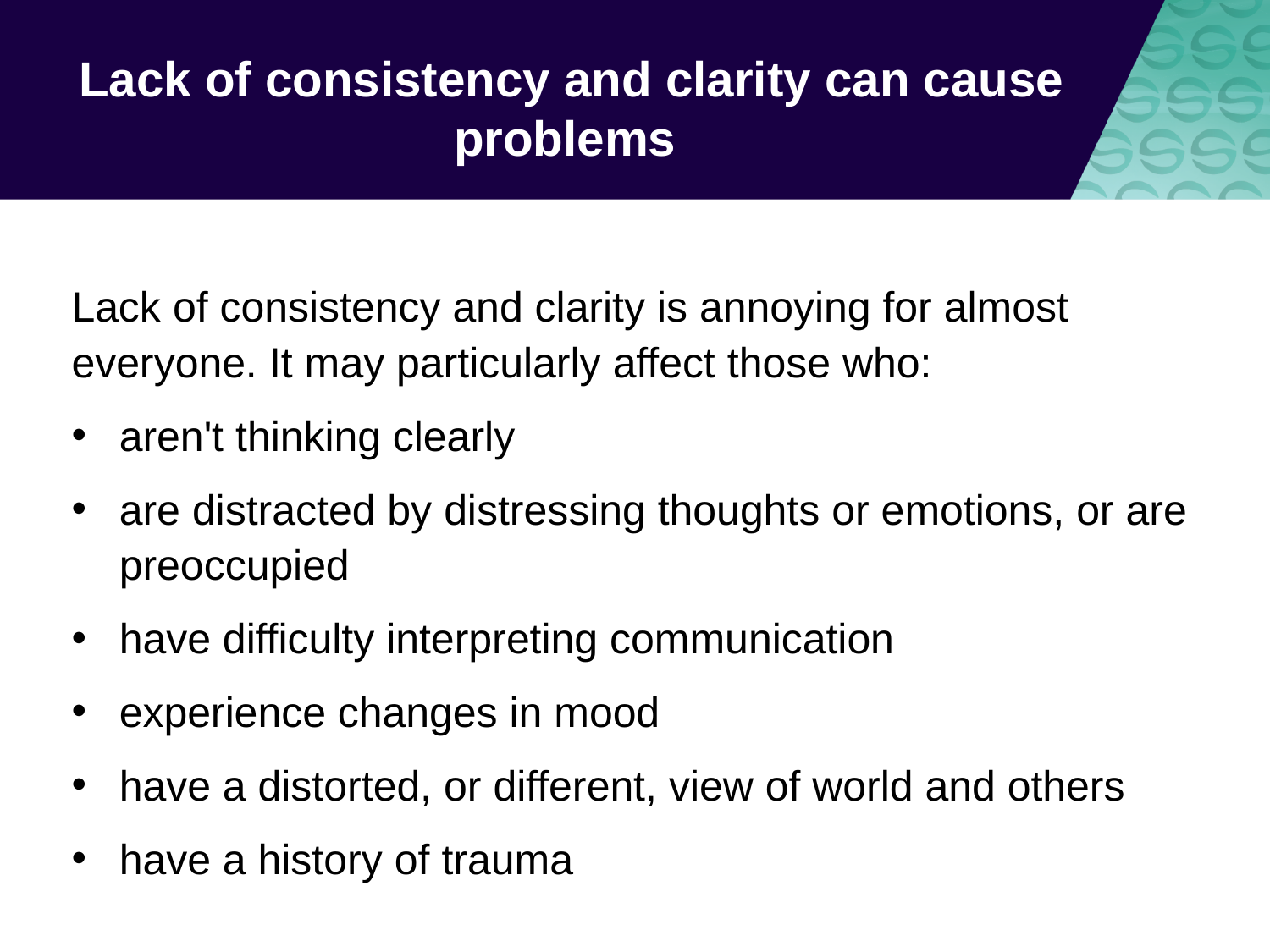

Lack of consistency and clarity can cause problems
Lack of consistency and clarity is annoying for almost everyone. It may particularly affect those who:
aren't thinking clearly
are distracted by distressing thoughts or emotions, or are preoccupied
have difficulty interpreting communication
experience changes in mood
have a distorted, or different, view of world and others
have a history of trauma